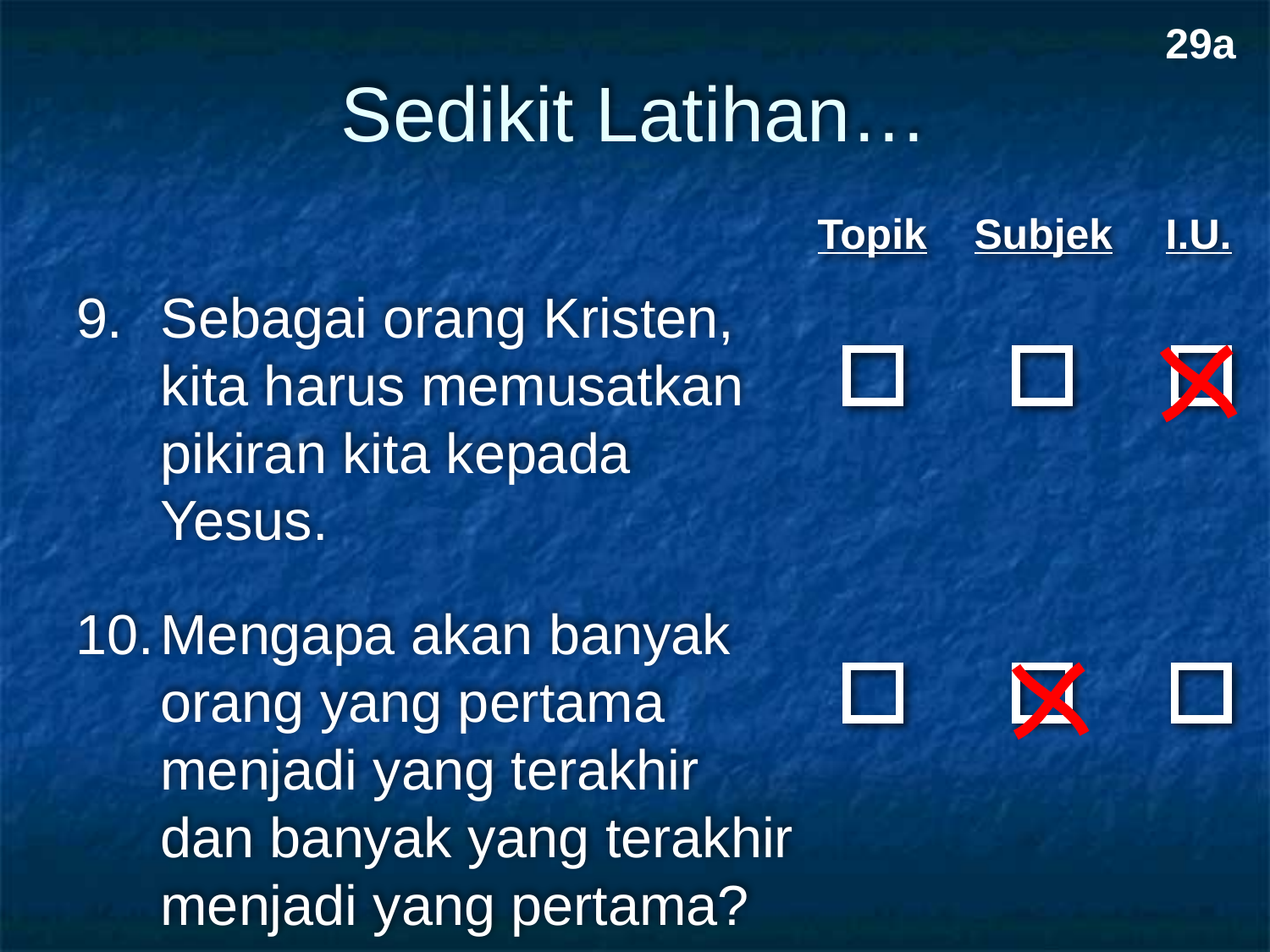

29a
# Sedikit Latihan…
Topik
Subjek
I.U.
9.	Sebagai orang Kristen, kita harus memusatkan pikiran kita kepada Yesus.

10.	Mengapa akan banyak orang yang pertama menjadi yang terakhir dan banyak yang terakhir menjadi yang pertama?